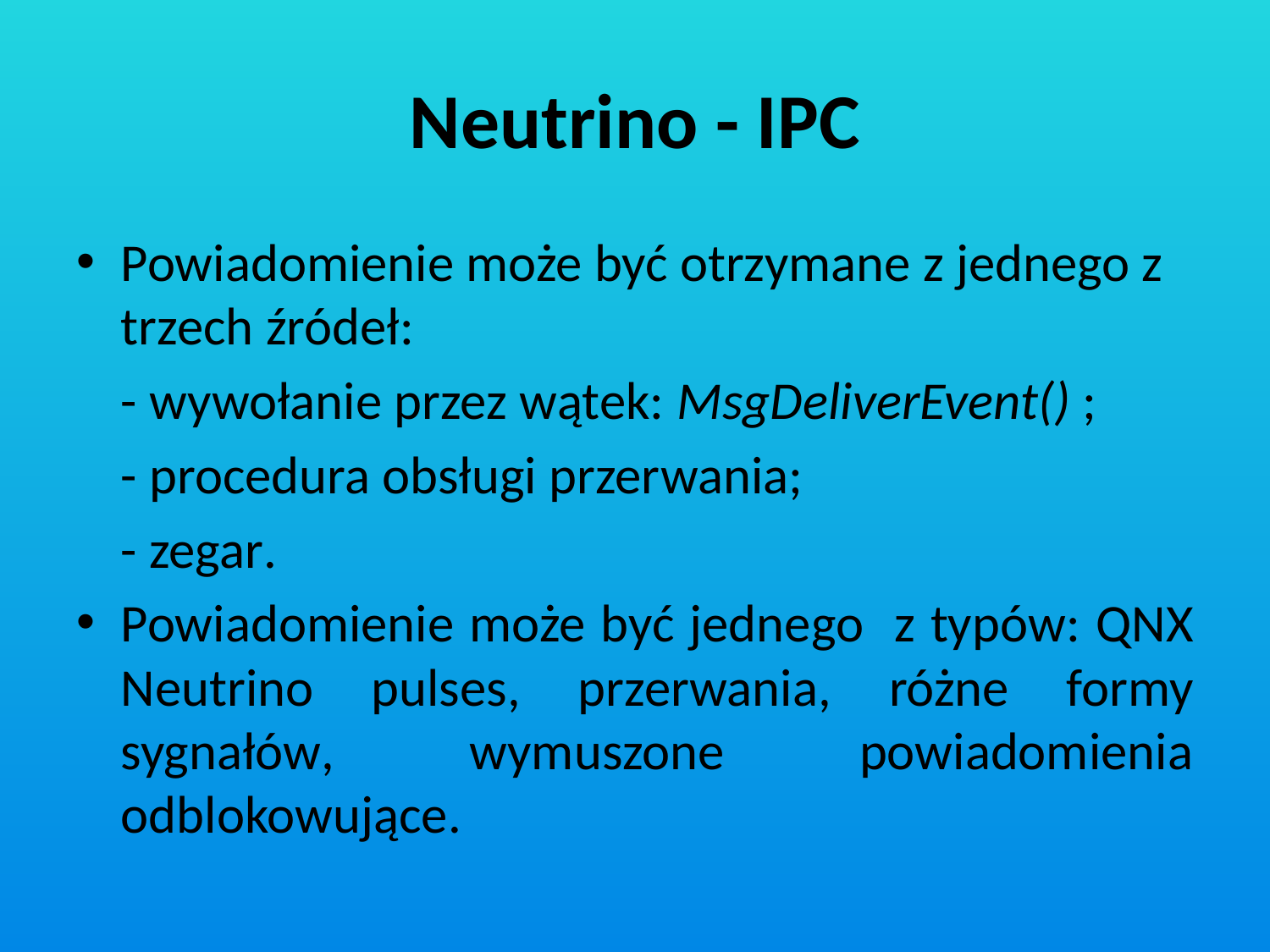

# Neutrino - IPC
Powiadomienie może być otrzymane z jednego z trzech źródeł:
	- wywołanie przez wątek: MsgDeliverEvent() ;
	- procedura obsługi przerwania;
	- zegar.
Powiadomienie może być jednego  z typów: QNX Neutrino pulses, przerwania, różne formy sygnałów, wymuszone powiadomienia odblokowujące.